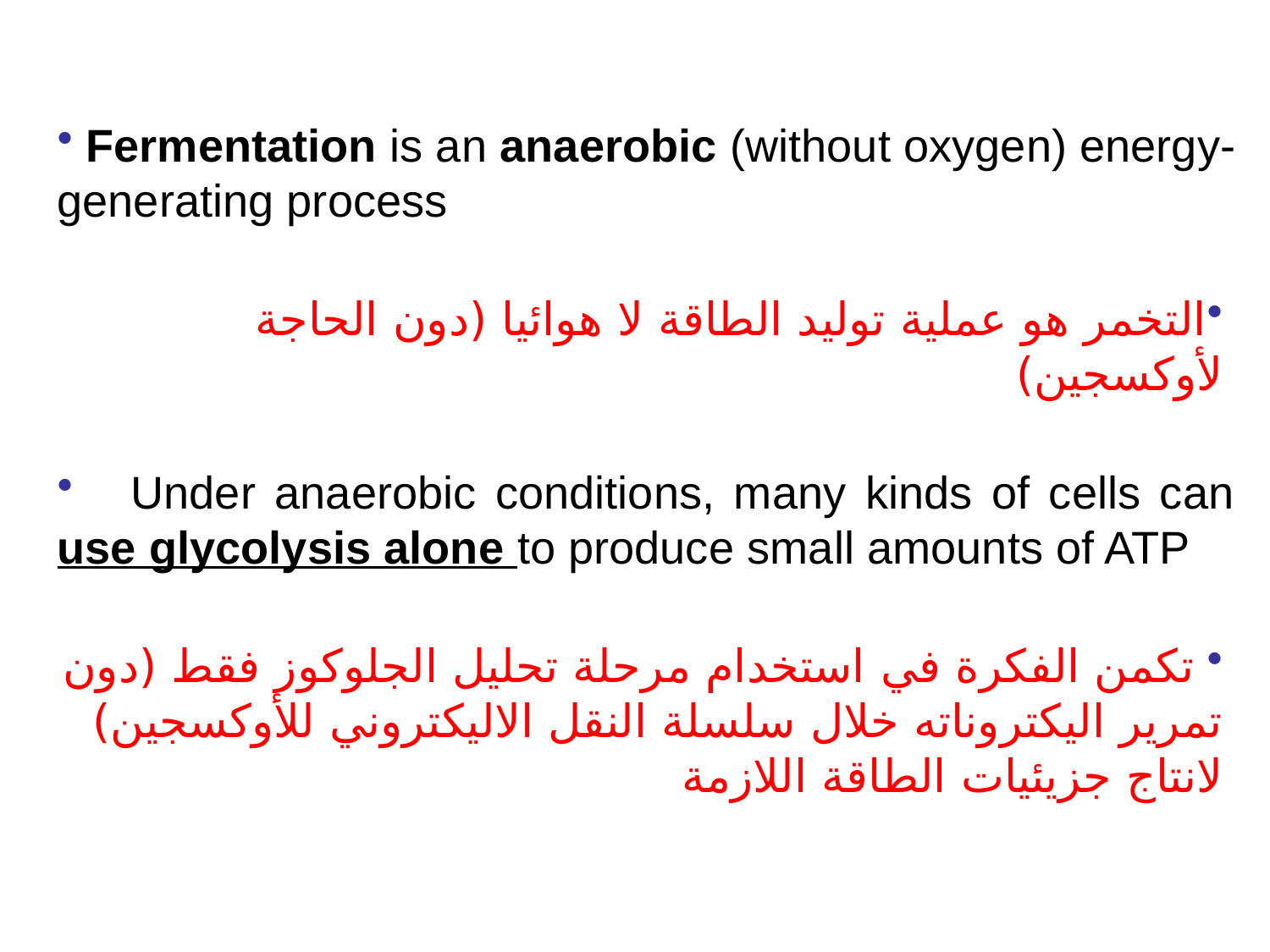

0
 Fermentation is an anaerobic (without oxygen) energy-generating process
التخمر هو عملية توليد الطاقة لا هوائيا (دون الحاجة لأوكسجين)
   Under anaerobic conditions, many kinds of cells can use glycolysis alone to produce small amounts of ATP
 تكمن الفكرة في استخدام مرحلة تحليل الجلوكوز فقط (دون تمرير اليكتروناته خلال سلسلة النقل الاليكتروني للأوكسجين) لانتاج جزيئيات الطاقة اللازمة